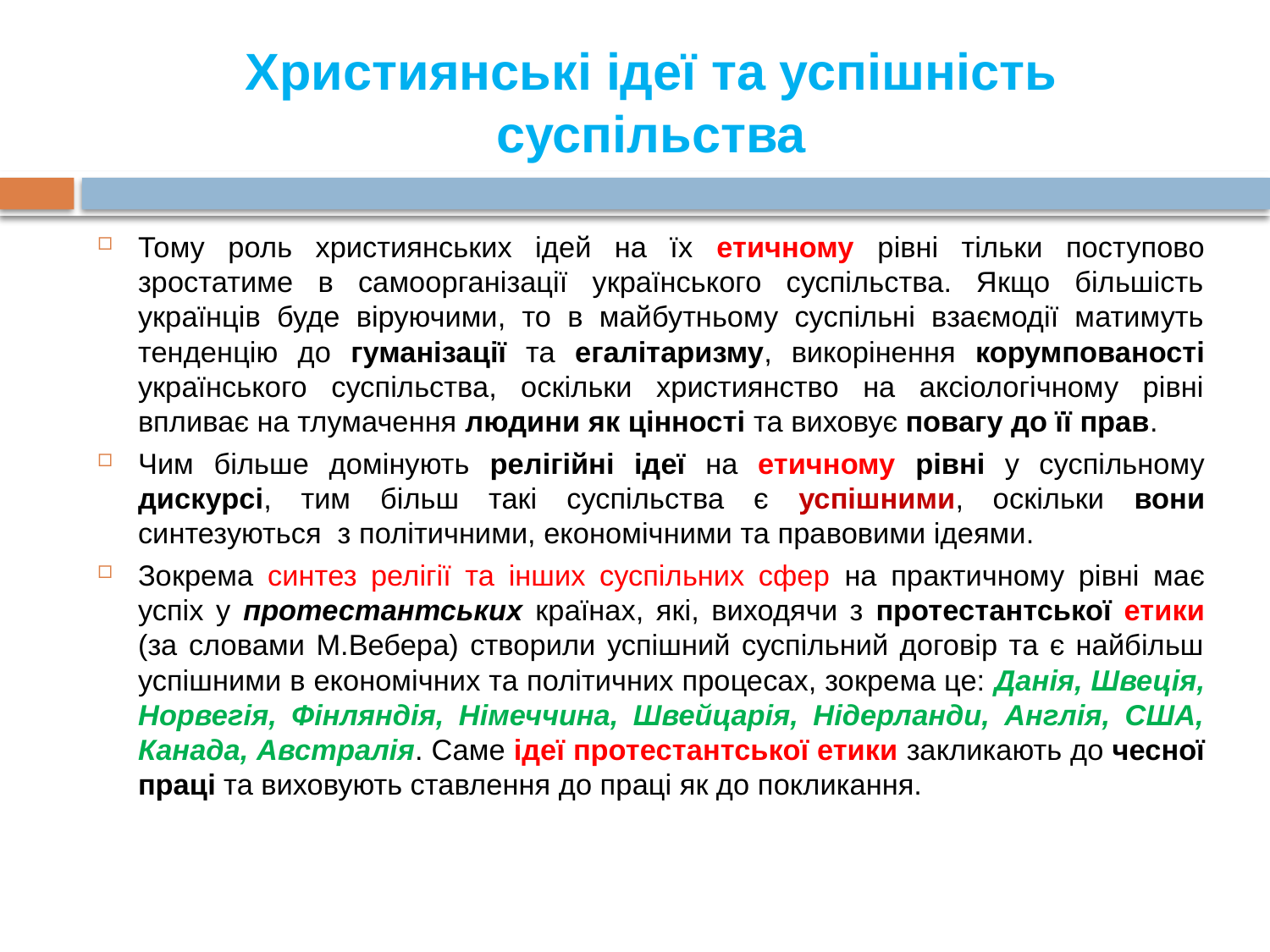

# Християнські ідеї та успішність суспільства
Тому роль християнських ідей на їх етичному рівні тільки поступово зростатиме в самоорганізації українського суспільства. Якщо більшість українців буде віруючими, то в майбутньому суспільні взаємодії матимуть тенденцію до гуманізації та егалітаризму, викорінення корумпованості українського суспільства, оскільки християнство на аксіологічному рівні впливає на тлумачення людини як цінності та виховує повагу до її прав.
Чим більше домінують релігійні ідеї на етичному рівні у суспільному дискурсі, тим більш такі суспільства є успішними, оскільки вони синтезуються  з політичними, економічними та правовими ідеями.
Зокрема синтез релігії та інших суспільних сфер на практичному рівні має успіх у протестантських країнах, які, виходячи з протестантської етики (за словами М.Вебера) створили успішний суспільний договір та є найбільш успішними в економічних та політичних процесах, зокрема це: Данія, Швеція, Норвегія, Фінляндія, Німеччина, Швейцарія, Нідерланди, Англія, США, Канада, Австралія. Саме ідеї протестантської етики закликають до чесної праці та виховують ставлення до праці як до покликання.